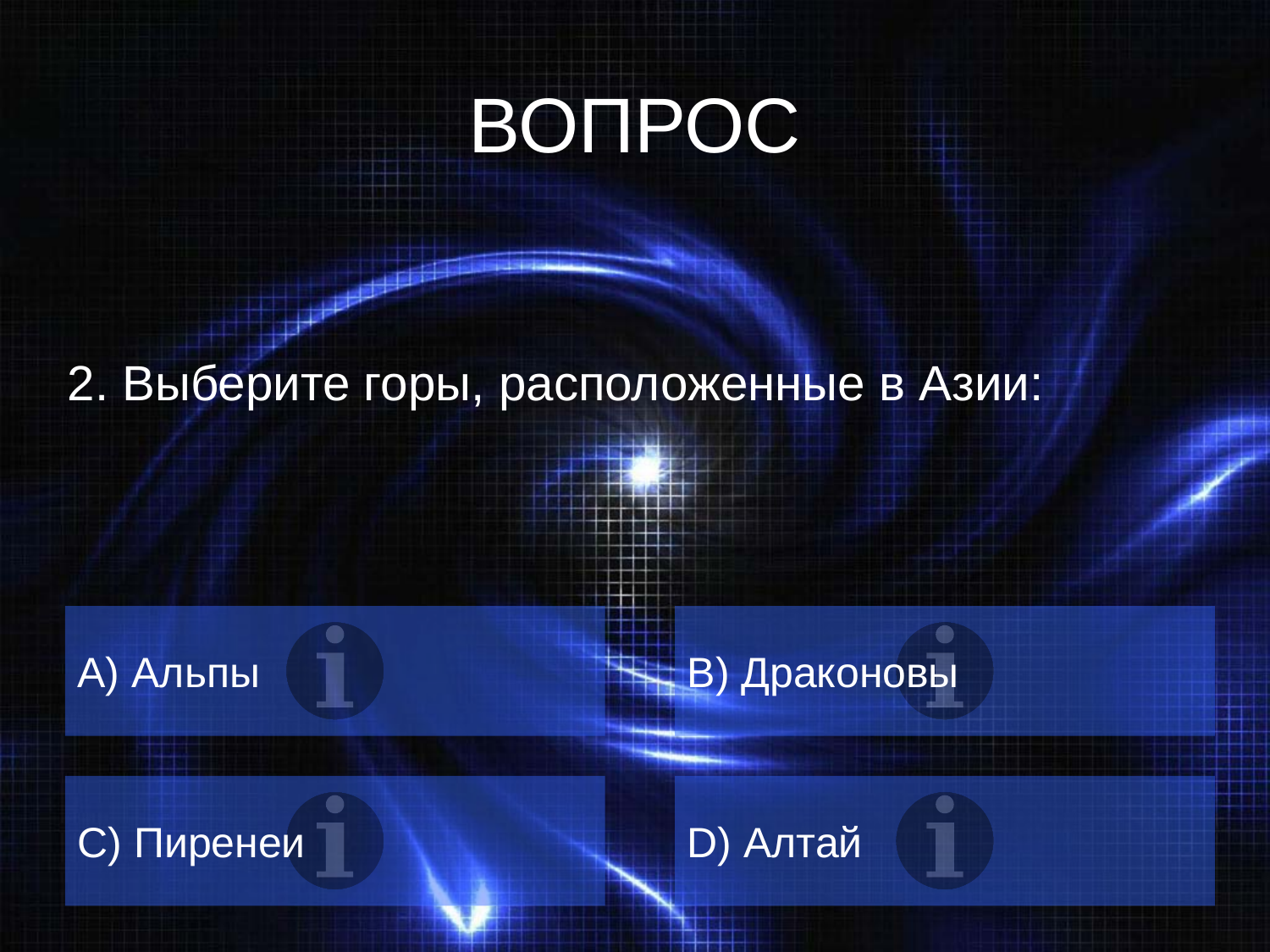

# ВОПРОС
2. Выберите горы, расположенные в Азии:
A) Альпы
B) Драконовы
C) Пиренеи
D) Алтай